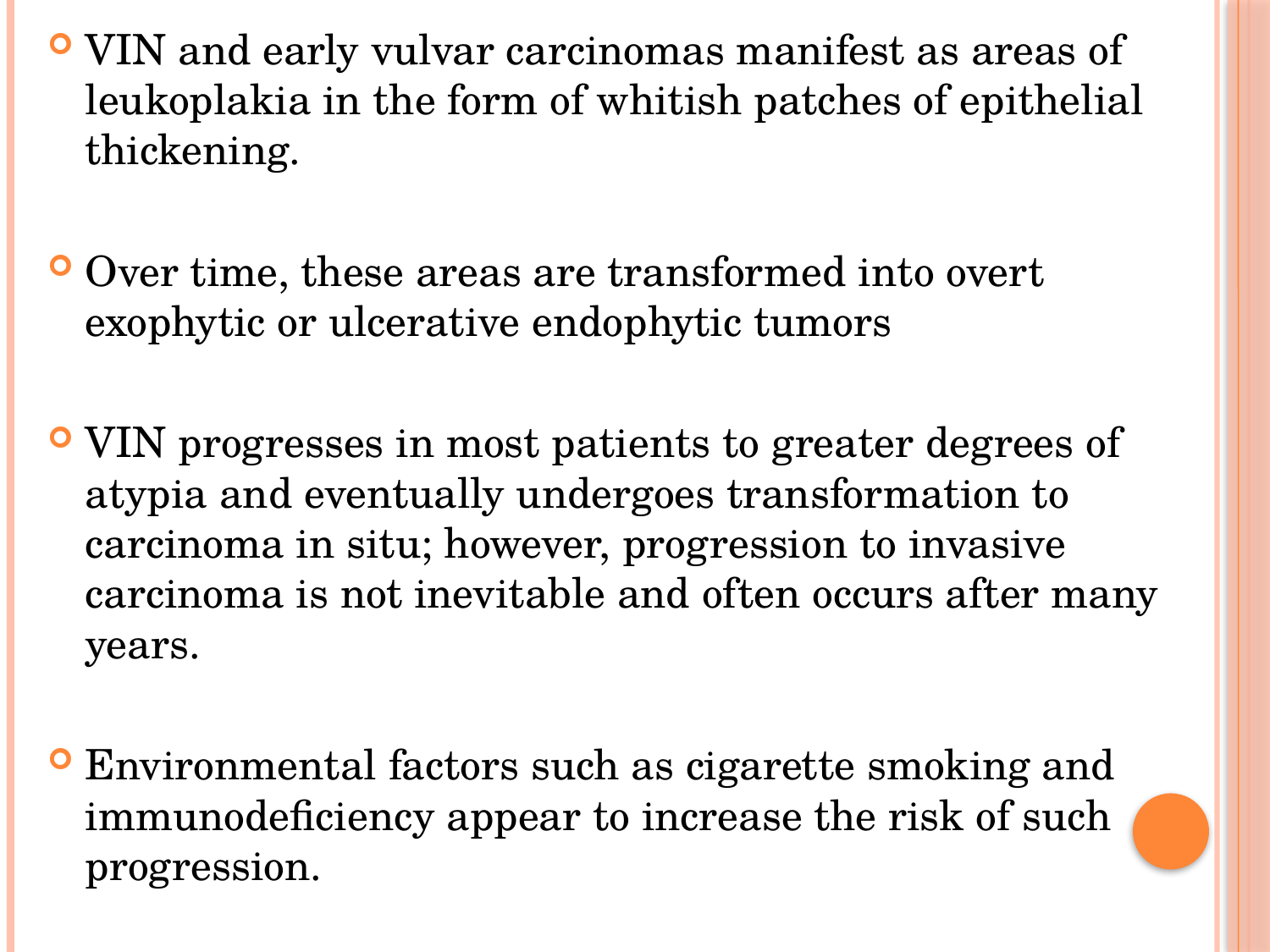

VIN and early vulvar carcinomas manifest as areas of leukoplakia in the form of whitish patches of epithelial thickening.

Over time, these areas are transformed into overt exophytic or ulcerative endophytic tumors

VIN progresses in most patients to greater degrees of atypia and eventually undergoes transformation to carcinoma in situ; however, progression to invasive carcinoma is not inevitable and often occurs after many years.

Environmental factors such as cigarette smoking and immunodeficiency appear to increase the risk of such progression.